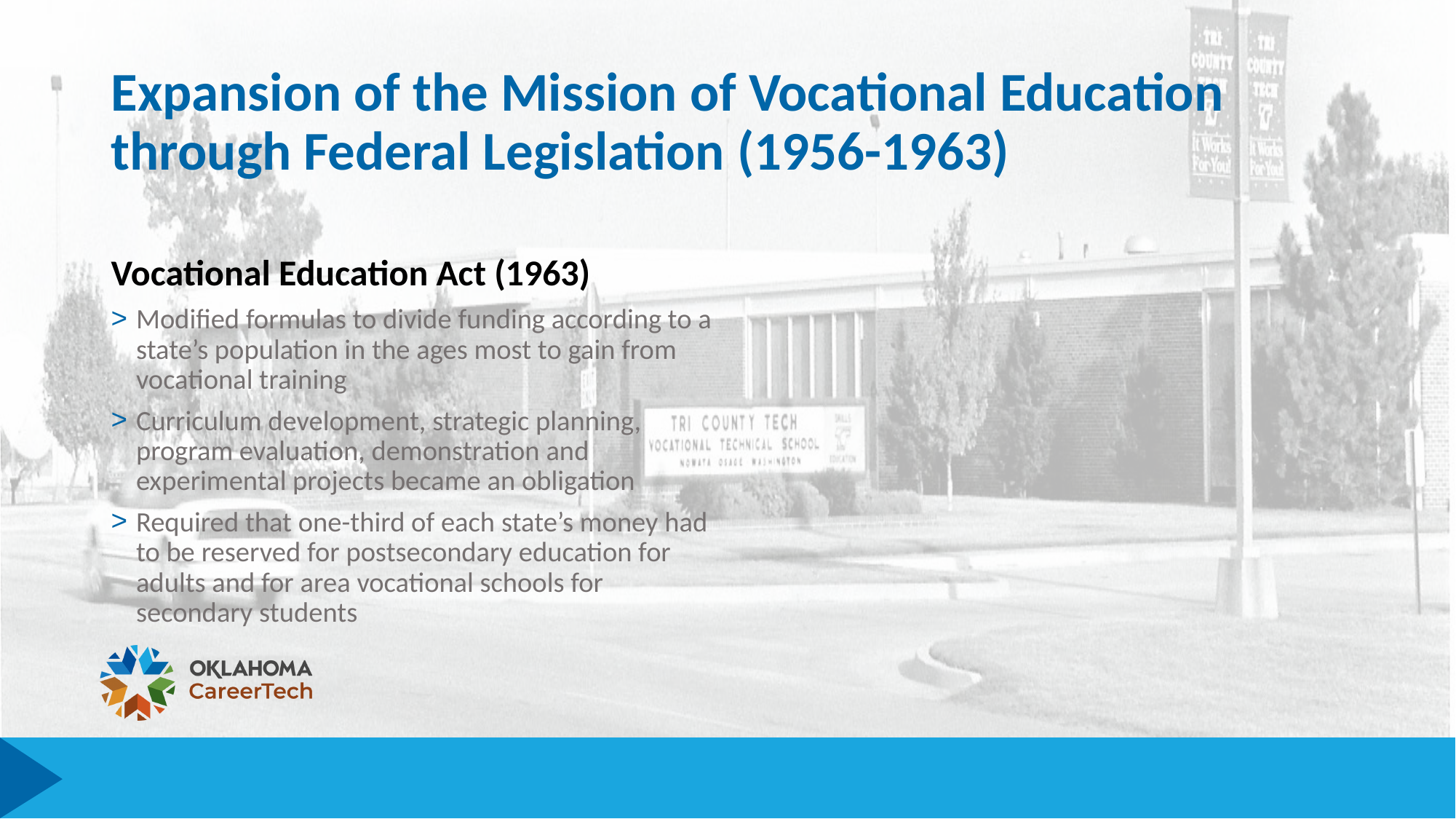

# Expansion of the Mission of Vocational Education through Federal Legislation (1956-1963)
Vocational Education Act (1963)

Modified formulas to divide funding according to a state’s population in the ages most to gain from vocational training
Curriculum development, strategic planning, program evaluation, demonstration and experimental projects became an obligation
Required that one-third of each state’s money had to be reserved for postsecondary education for adults and for area vocational schools for secondary students